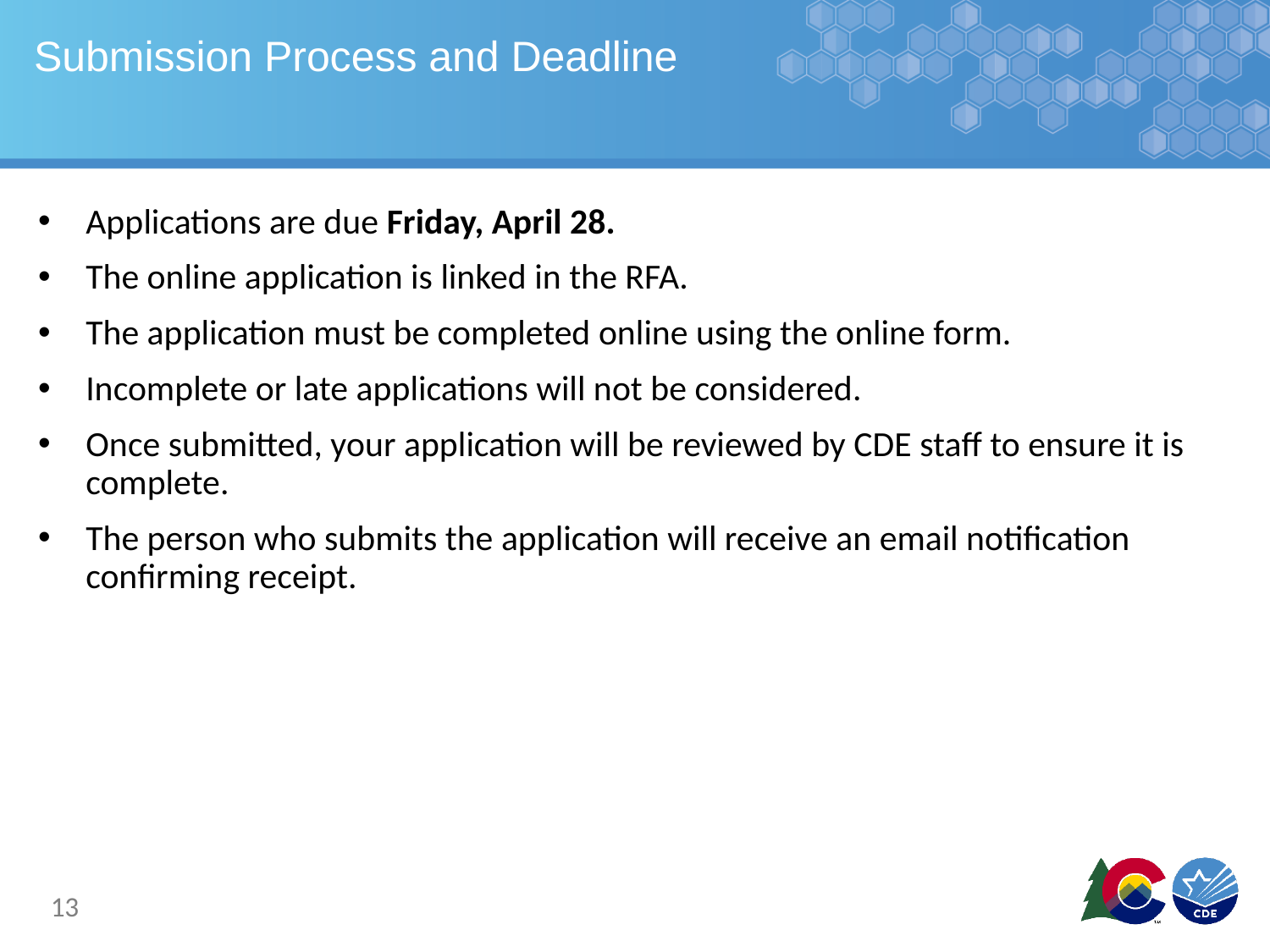

# Submission Process and Deadline
Applications are due Friday, April 28.
The online application is linked in the RFA.
The application must be completed online using the online form.
Incomplete or late applications will not be considered.
Once submitted, your application will be reviewed by CDE staff to ensure it is complete.
The person who submits the application will receive an email notification confirming receipt.

13